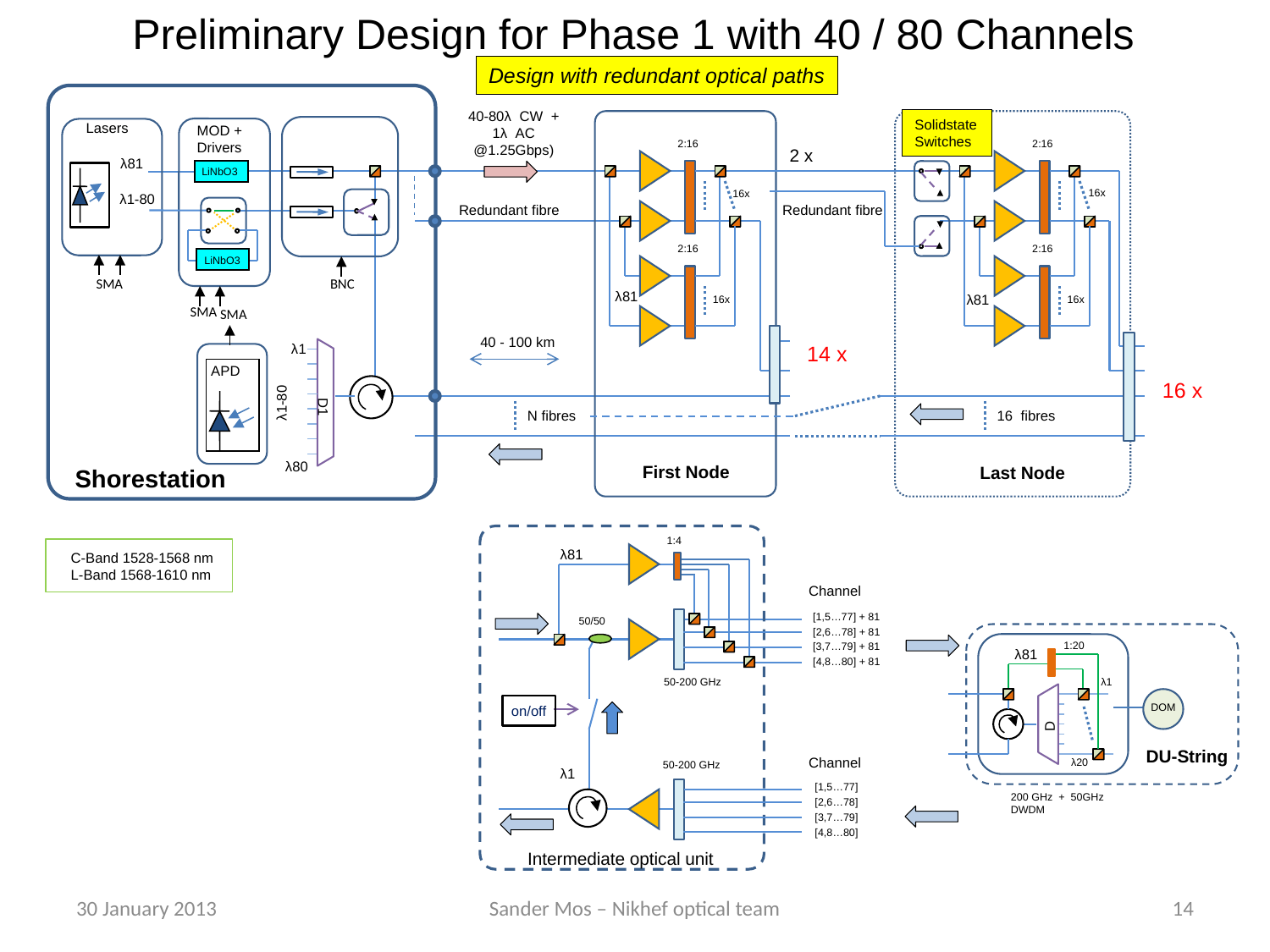

Preliminary Design for Phase 1 with 40 / 80 Channels
Design with redundant optical paths

40-80λ  CW  +
1λ  AC
@1.25Gbps)
Solidstate Switches

Lasers
MOD + Drivers

2:16
2:16
2 x
λ81

LiNbO3

16x
16x
λ1-80

Redundant fibre
Redundant fibre

2:16
2:16
LiNbO3

SMA
BNC
λ81
λ81
16x
16x
SMA
SMA

40 - 100 km

λ1
14 x

APD

16 x

C2
λ1-80
D1

N fibres
16  fibres

λ80
First Node
Last Node
Shorestation

1:4
λ81

C-Band 1528-1568 nm
L-Band 1568-1610 nm

Channel
[1,5…77] + 81
50/50

[2,6…78] + 81

1:20
[3,7…79] + 81

λ81

[4,8…80] + 81

λ1
50-200 GHz

DOM
on/off
D

DU-String
Channel
λ20

50-200 GHz
λ1
[1,5…77]

200 GHz  +  50GHz DWDM
[2,6…78]

[3,7…79]

[4,8…80]
Intermediate optical unit
30 January 2013
Sander Mos – Nikhef optical team
14